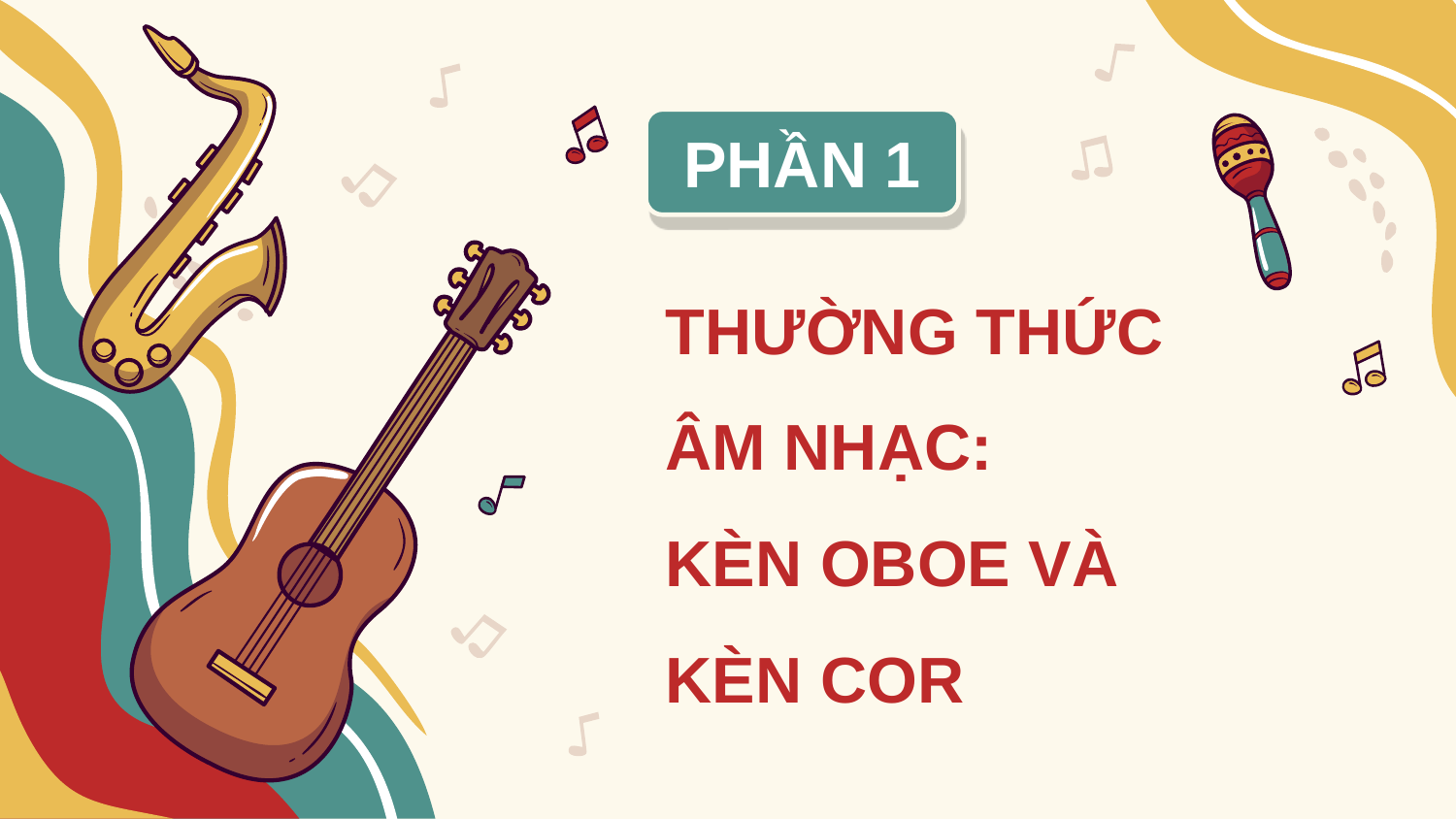

PHẦN 1

# THƯỜNG THỨC ÂM NHẠC: KÈN OBOE VÀ KÈN COR